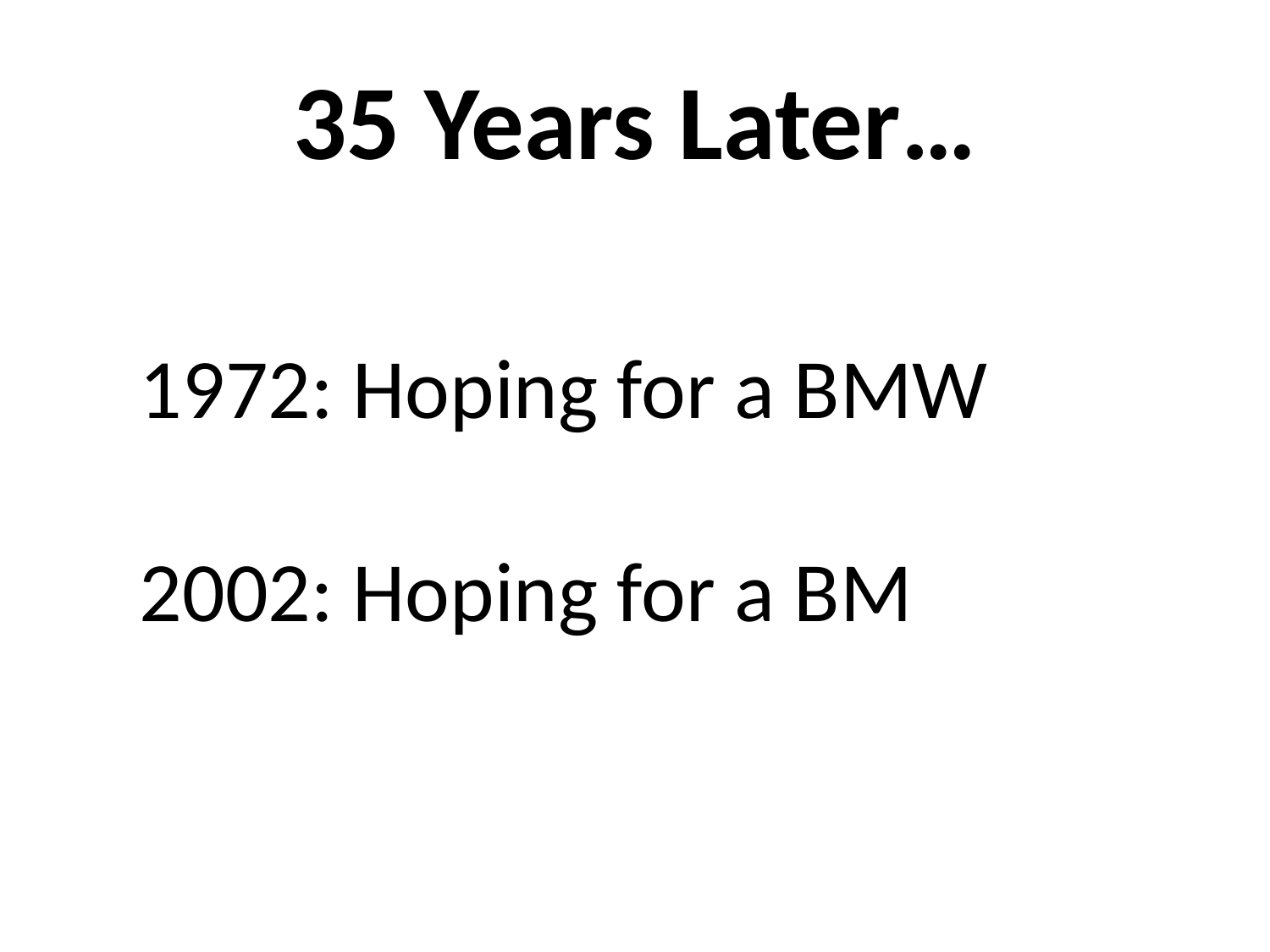

# 35 Years Later…
1972: Hoping for a BMW

2002: Hoping for a BM